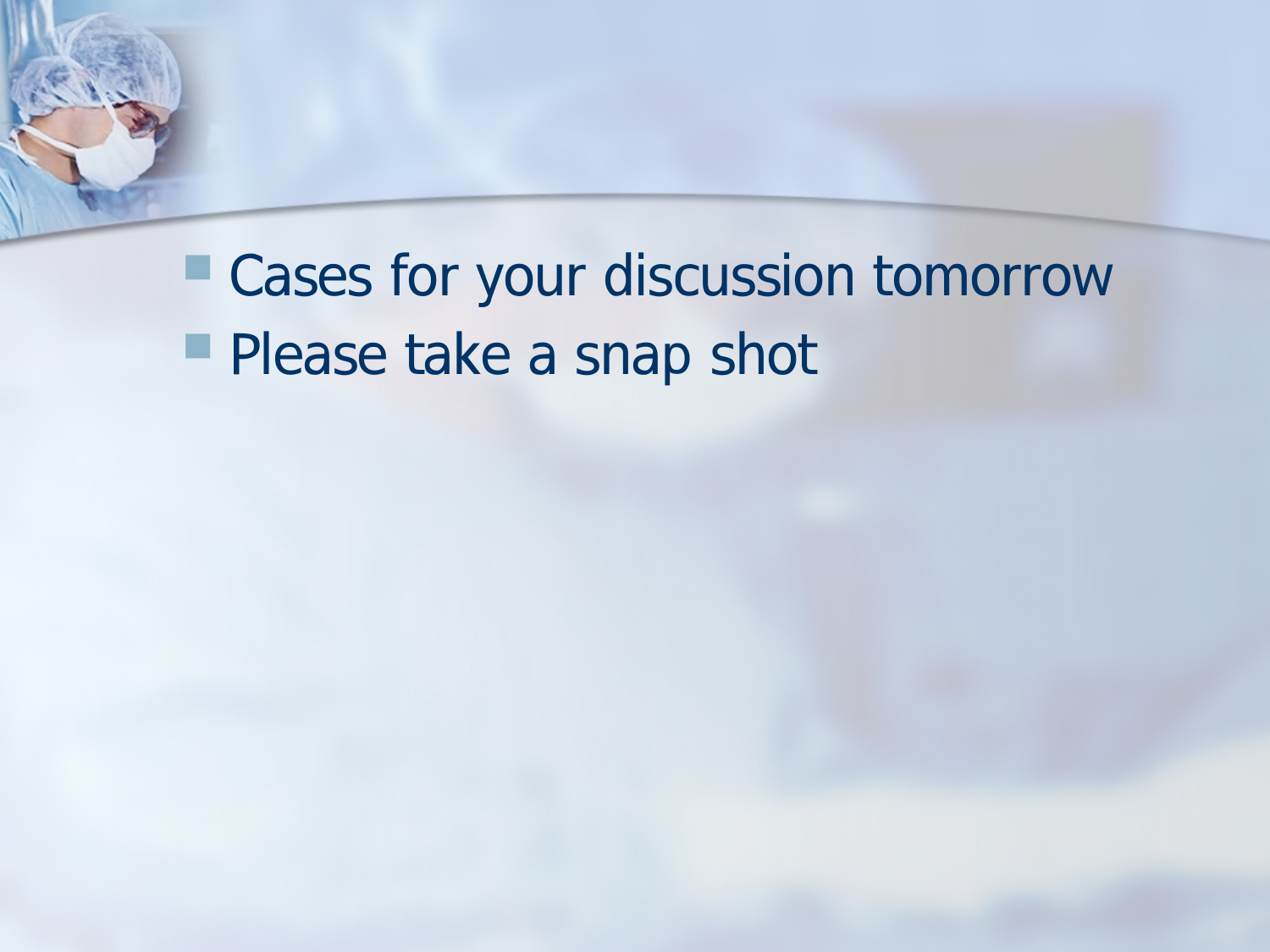

#
Cases for your discussion tomorrow
Please take a snap shot